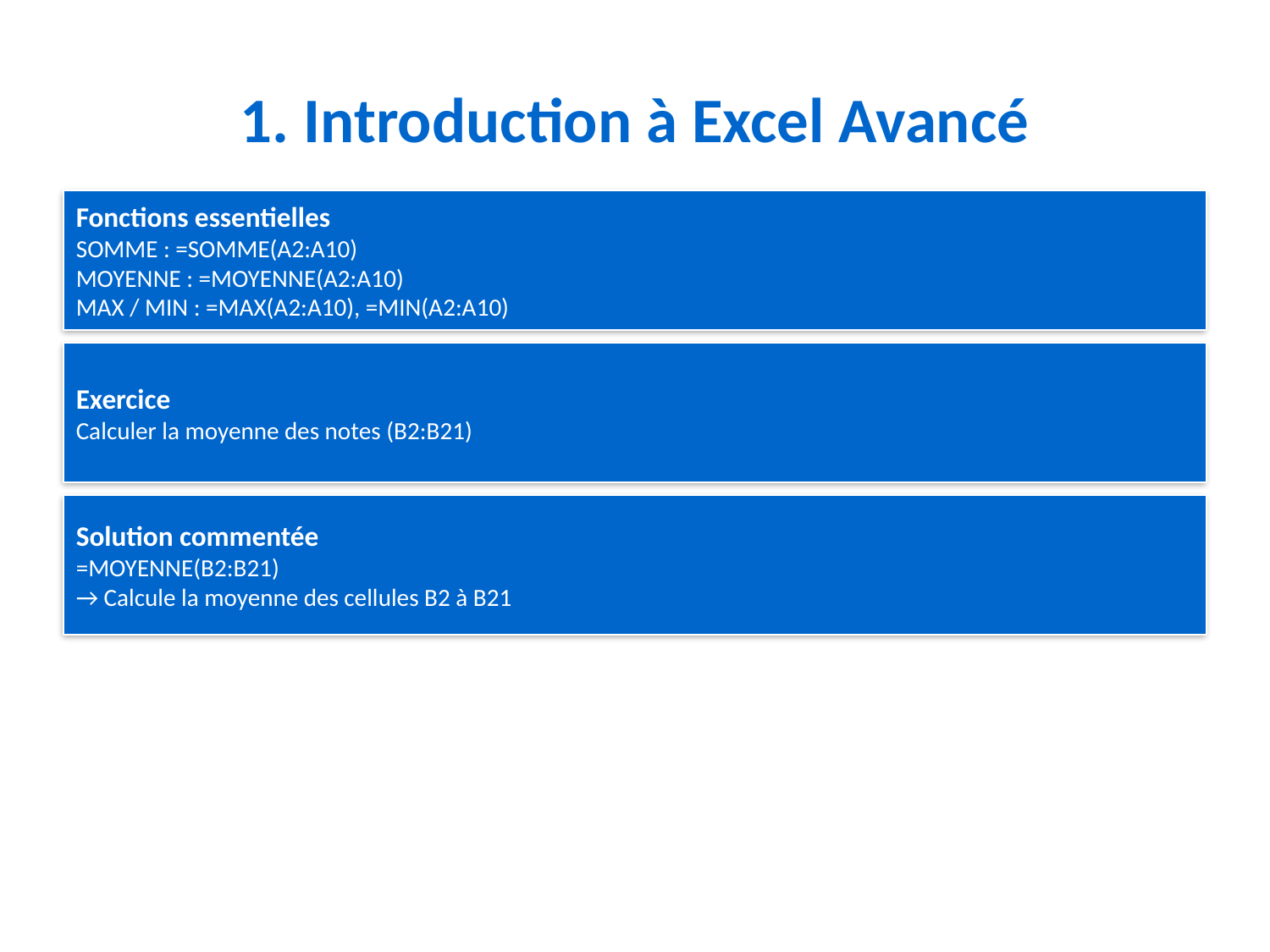

# 1. Introduction à Excel Avancé
Fonctions essentielles
SOMME : =SOMME(A2:A10)
MOYENNE : =MOYENNE(A2:A10)
MAX / MIN : =MAX(A2:A10), =MIN(A2:A10)
Exercice
Calculer la moyenne des notes (B2:B21)
Solution commentée
=MOYENNE(B2:B21)
→ Calcule la moyenne des cellules B2 à B21